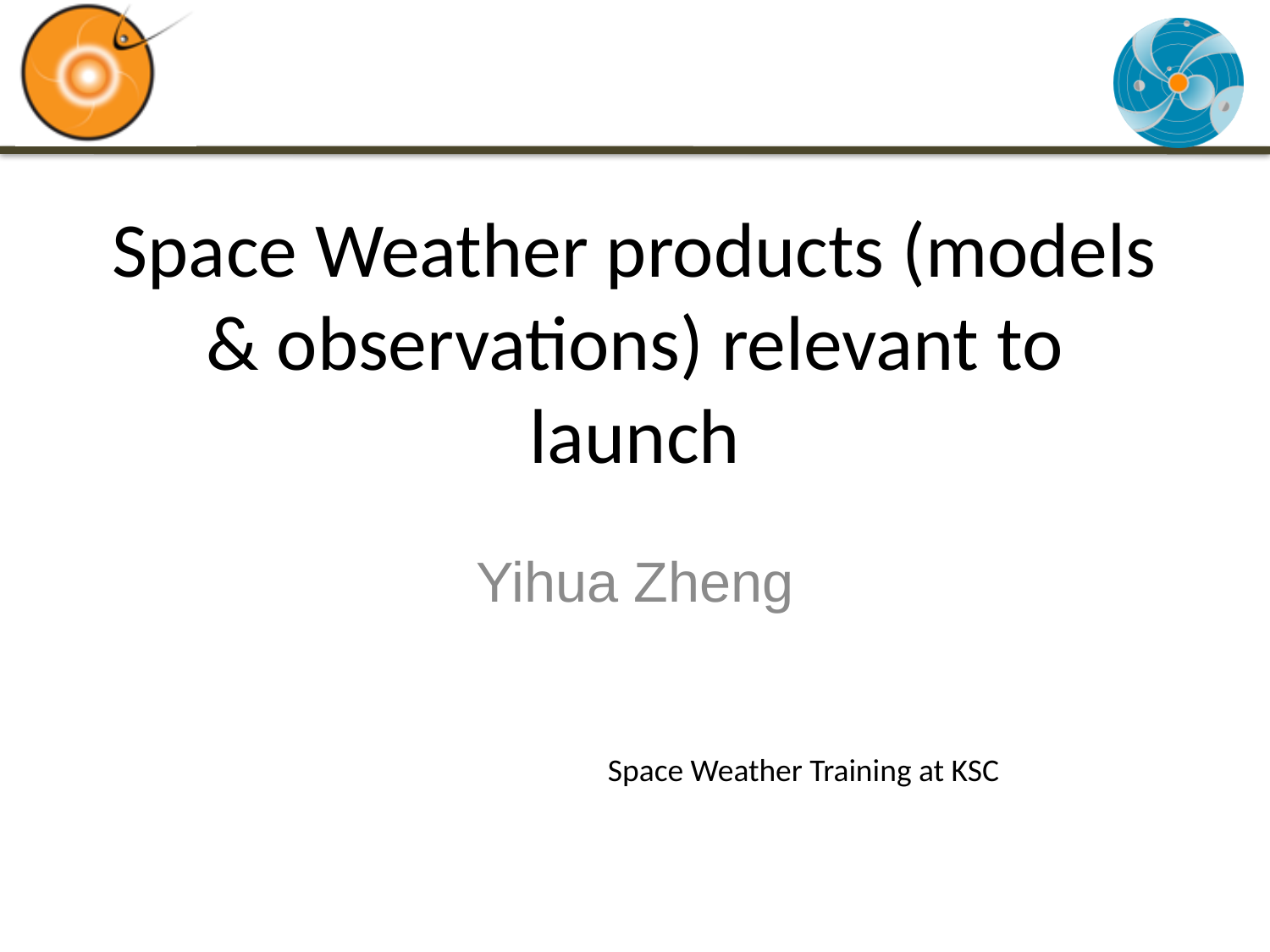

# Space Weather products (models & observations) relevant to launch
Yihua Zheng
Space Weather Training at KSC